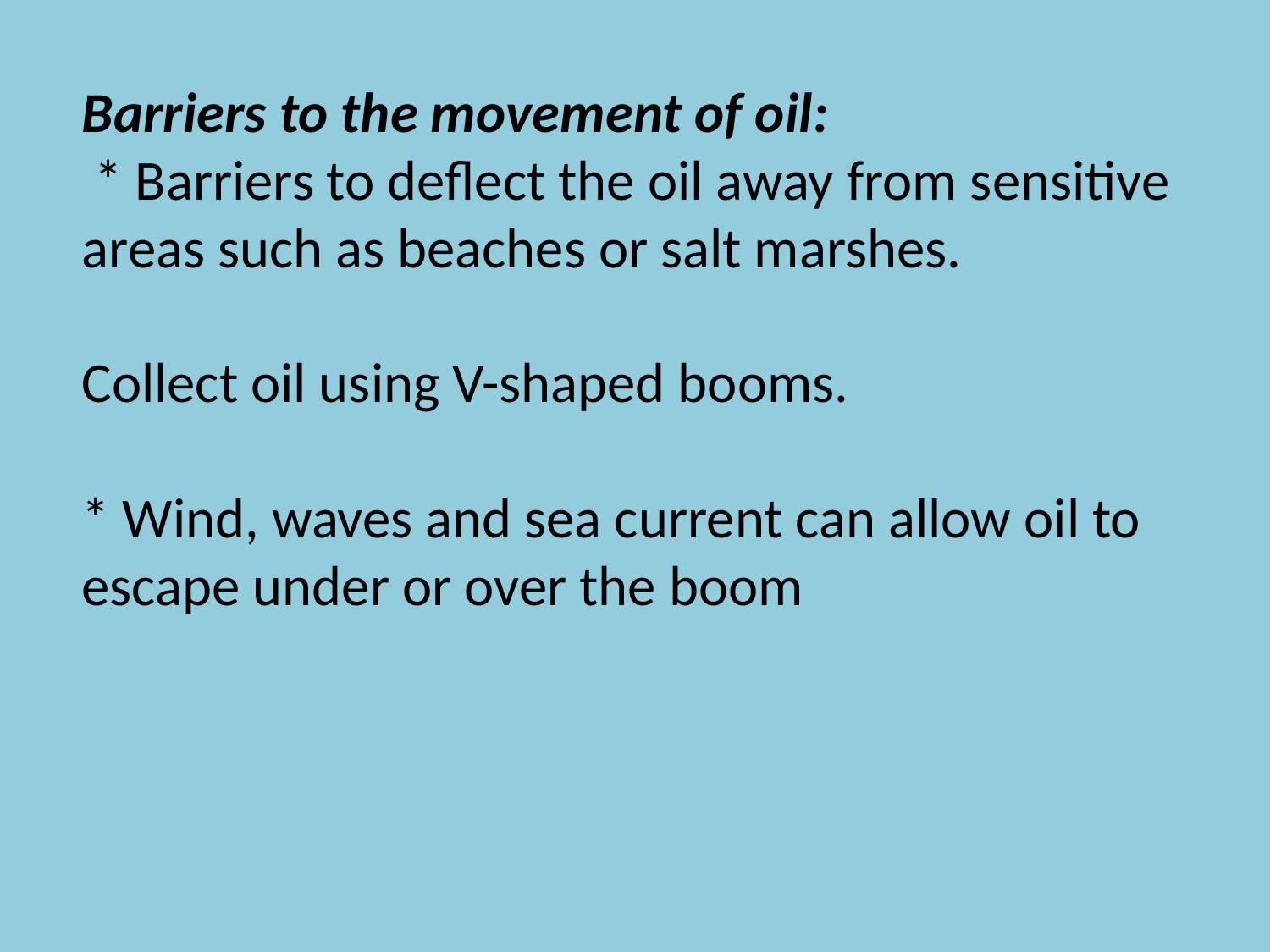

Barriers to the movement of oil:
 * Barriers to deflect the oil away from sensitive areas such as beaches or salt marshes.

Collect oil using V-shaped booms.

* Wind, waves and sea current can allow oil to escape under or over the boom